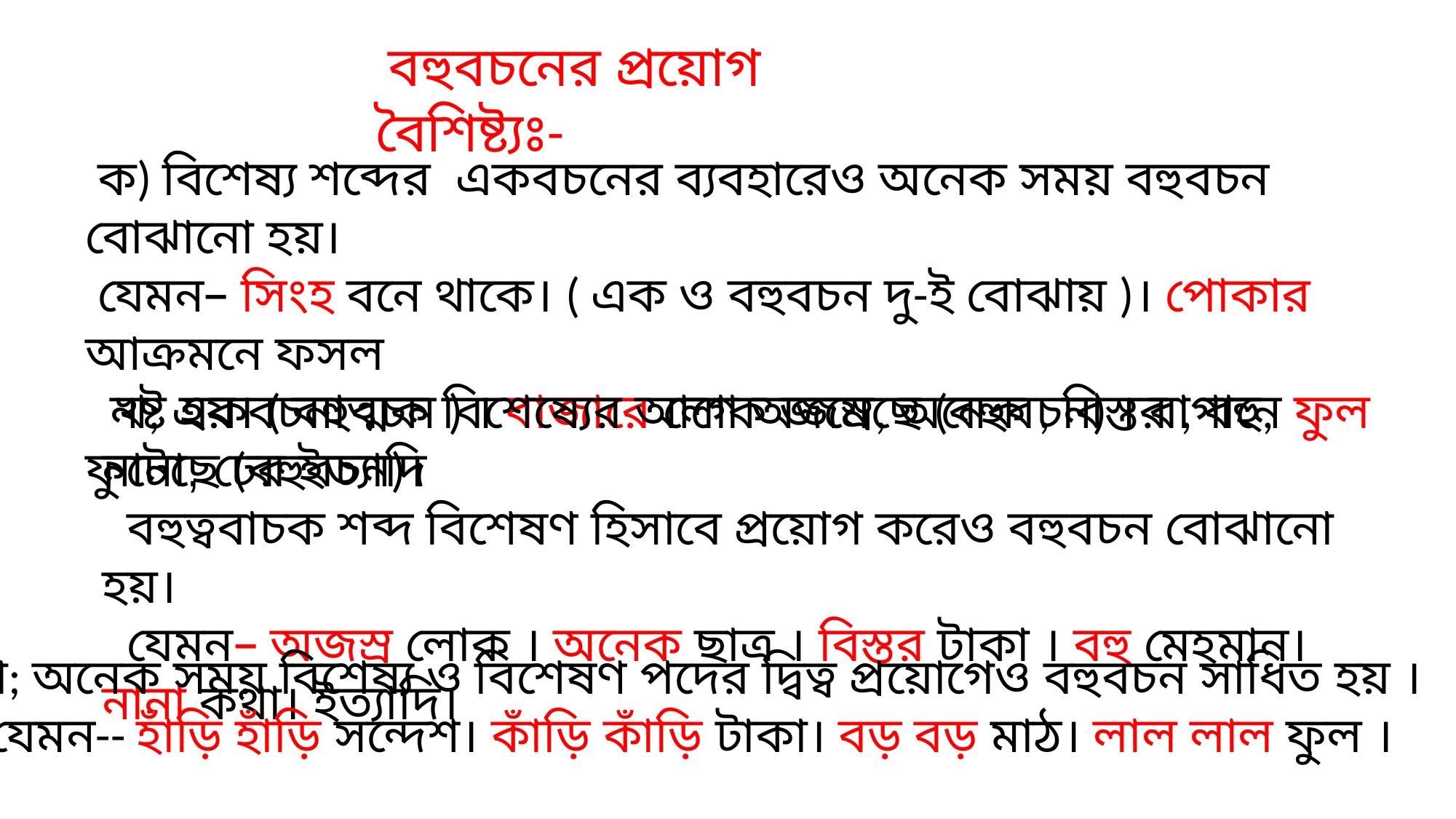

বহুবচনের প্রয়োগ  বৈশিষ্ট্যঃ-
 ক) বিশেষ্য শব্দের  একবচনের ব্যবহারেও অনেক সময় বহুবচন বোঝানো হয়।
 যেমন– সিংহ বনে থাকে। ( এক ও বহুবচন দু-ই বোঝায় )। পোকার আক্রমনে ফসল
  নষ্ট হয়। ( বহুবচন ) । বাজারে লোক জমেছে (বহুবচন) । বাগানে ফুল ফুটেছে (বহুবচন)।
 খ; একবচনাত্মক বিশেষ্যের আগে অজস্র, অনেক , বিস্তর , বহু, নানা, ঢের ইত্যাদি
  বহুত্ববাচক শব্দ বিশেষণ হিসাবে প্রয়োগ করেও বহুবচন বোঝানো হয়।
  যেমন– অজস্র লোক । অনেক ছাত্র । বিস্তর টাকা । বহু মেহমান। নানা কথা। ইত্যাদি।
 গ; অনেক সময় বিশেষ্য ও বিশেষণ পদের দ্বিত্ব প্রয়োগেও বহুবচন সাধিত হয় ।
  যেমন-- হাঁড়ি হাঁড়ি সন্দেশ। কাঁড়ি কাঁড়ি টাকা। বড় বড় মাঠ। লাল লাল ফুল ।